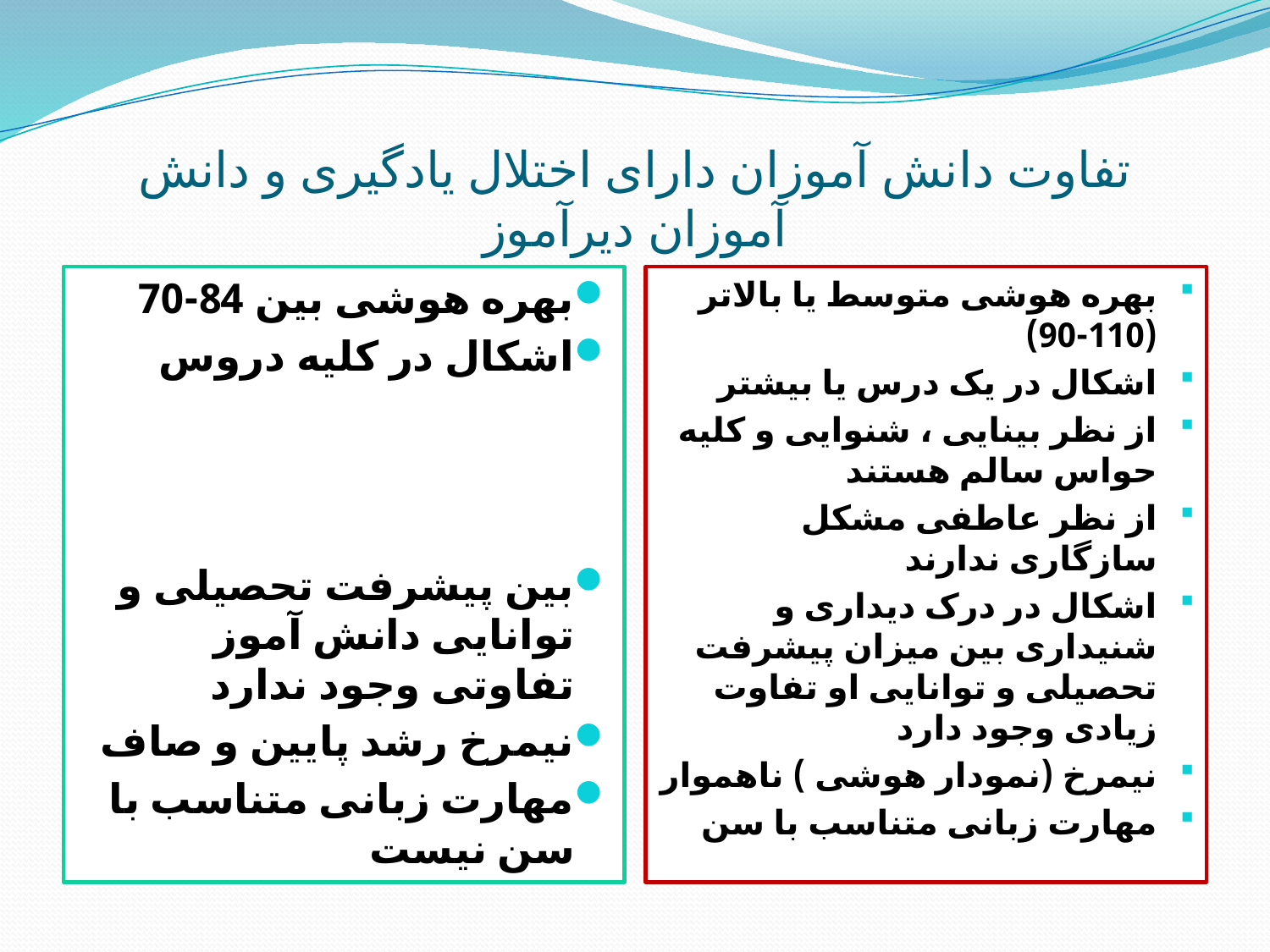

# تفاوت دانش آموزان دارای اختلال یادگیری و دانش آموزان دیرآموز
بهره هوشی بین 84-70
اشکال در کلیه دروس

بین پیشرفت تحصیلی و توانایی دانش آموز تفاوتی وجود ندارد
نیمرخ رشد پایین و صاف
مهارت زبانی متناسب با سن نیست
بهره هوشی متوسط یا بالاتر (110-90)
اشکال در یک درس یا بیشتر
از نظر بینایی ، شنوایی و کلیه حواس سالم هستند
از نظر عاطفی مشکل سازگاری ندارند
اشکال در درک دیداری و شنیداری بین میزان پیشرفت تحصیلی و توانایی او تفاوت زیادی وجود دارد
نیمرخ (نمودار هوشی ) ناهموار
مهارت زبانی متناسب با سن